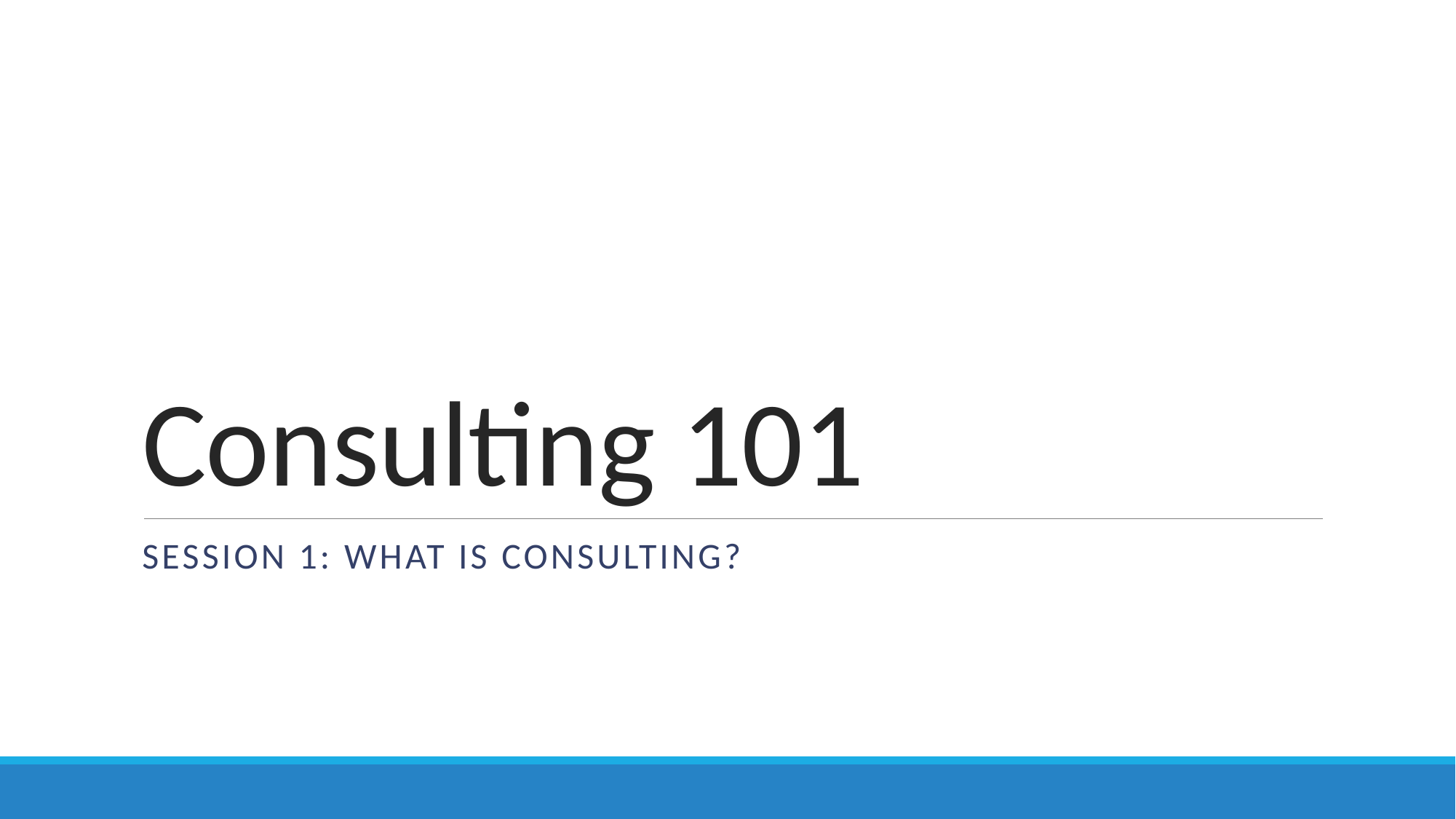

# Consulting 101
Session 1: What is consulting?